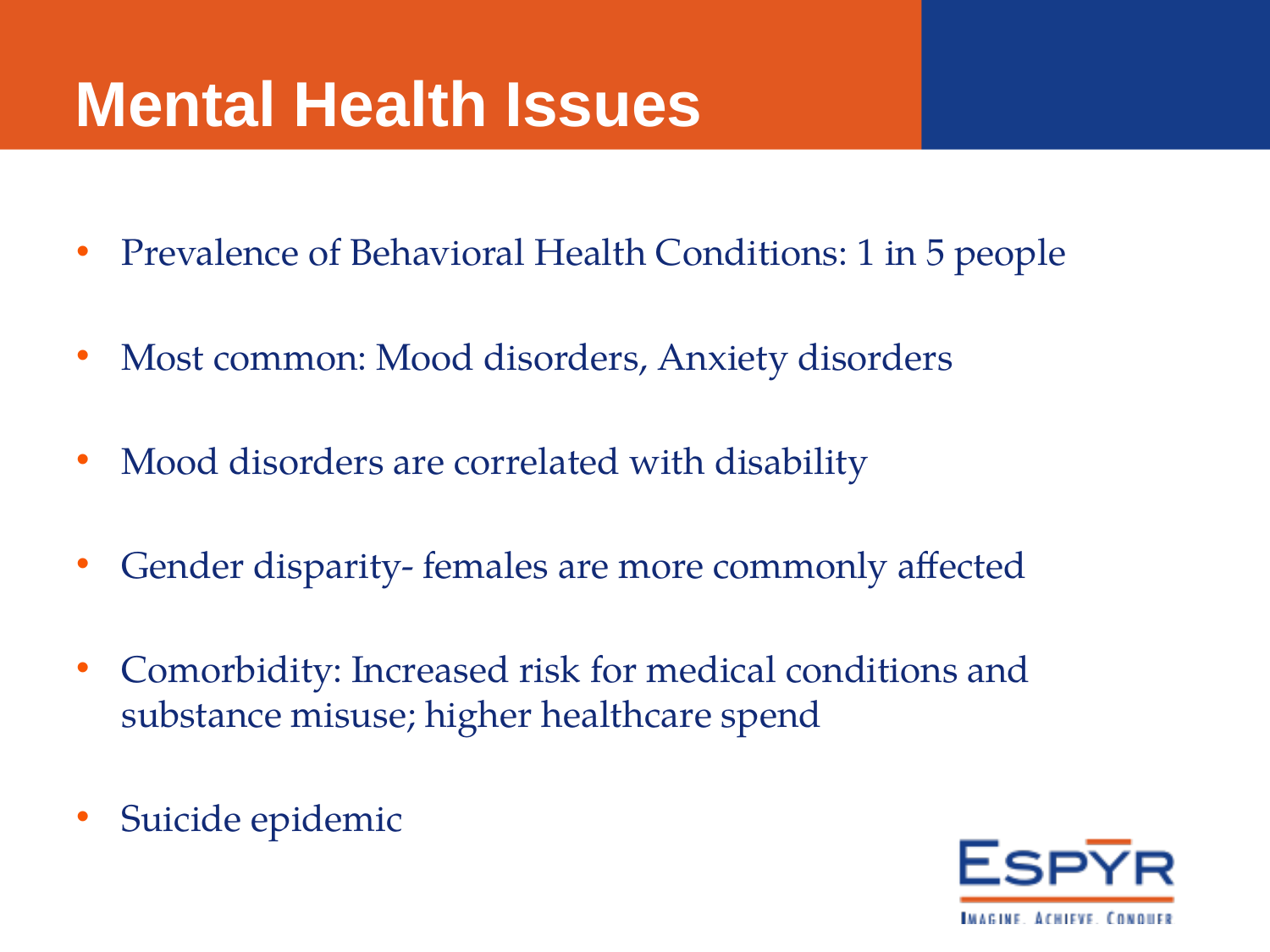

# Mental Health Issues
Prevalence of Behavioral Health Conditions: 1 in 5 people

Most common: Mood disorders, Anxiety disorders

Mood disorders are correlated with disability

Gender disparity- females are more commonly affected

Comorbidity: Increased risk for medical conditions and substance misuse; higher healthcare spend

Suicide epidemic